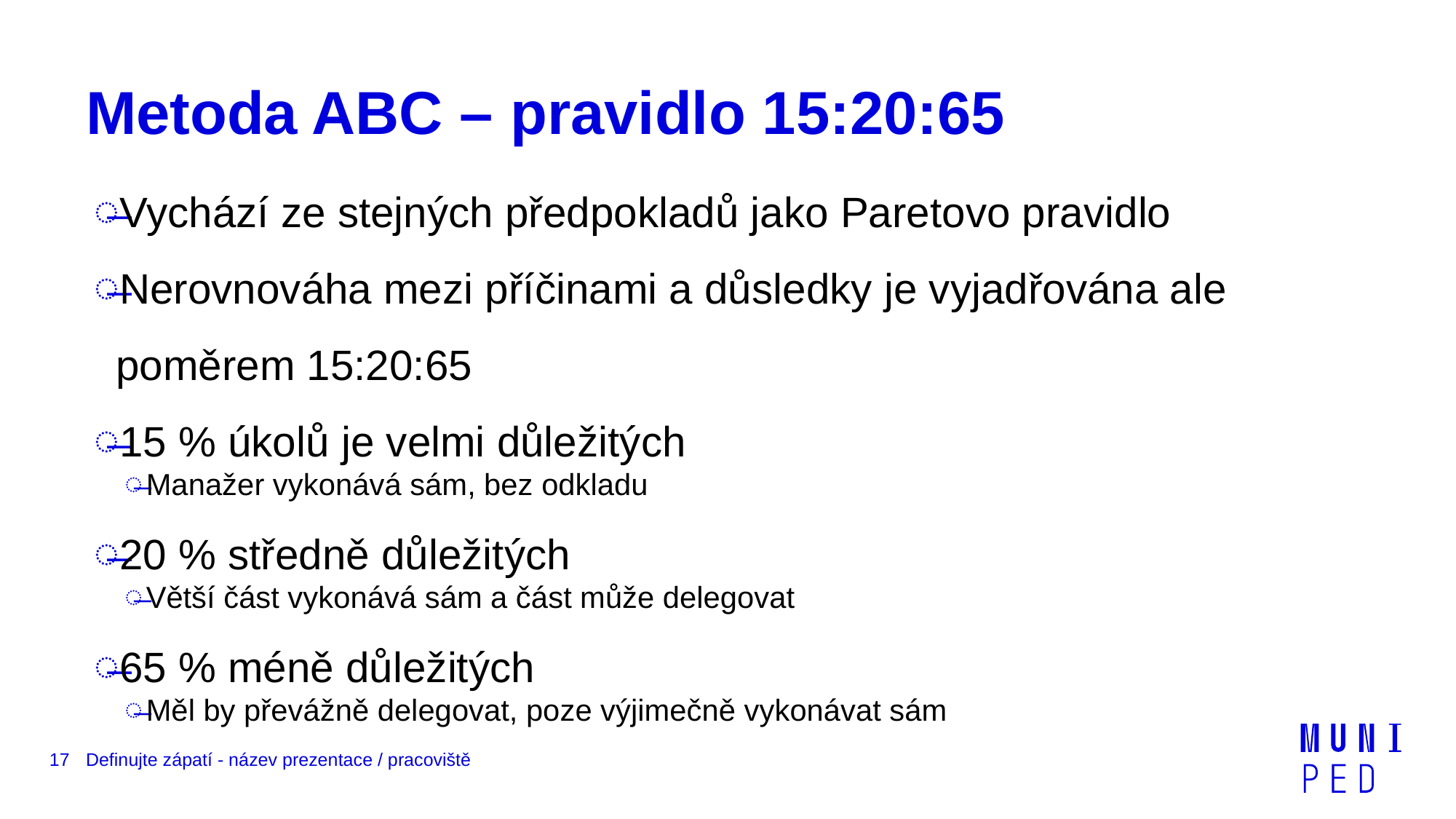

# Metoda ABC – pravidlo 15:20:65
Vychází ze stejných předpokladů jako Paretovo pravidlo
Nerovnováha mezi příčinami a důsledky je vyjadřována ale poměrem 15:20:65
15 % úkolů je velmi důležitých
Manažer vykonává sám, bez odkladu
20 % středně důležitých
Větší část vykonává sám a část může delegovat
65 % méně důležitých
Měl by převážně delegovat, poze výjimečně vykonávat sám
17
Definujte zápatí - název prezentace / pracoviště